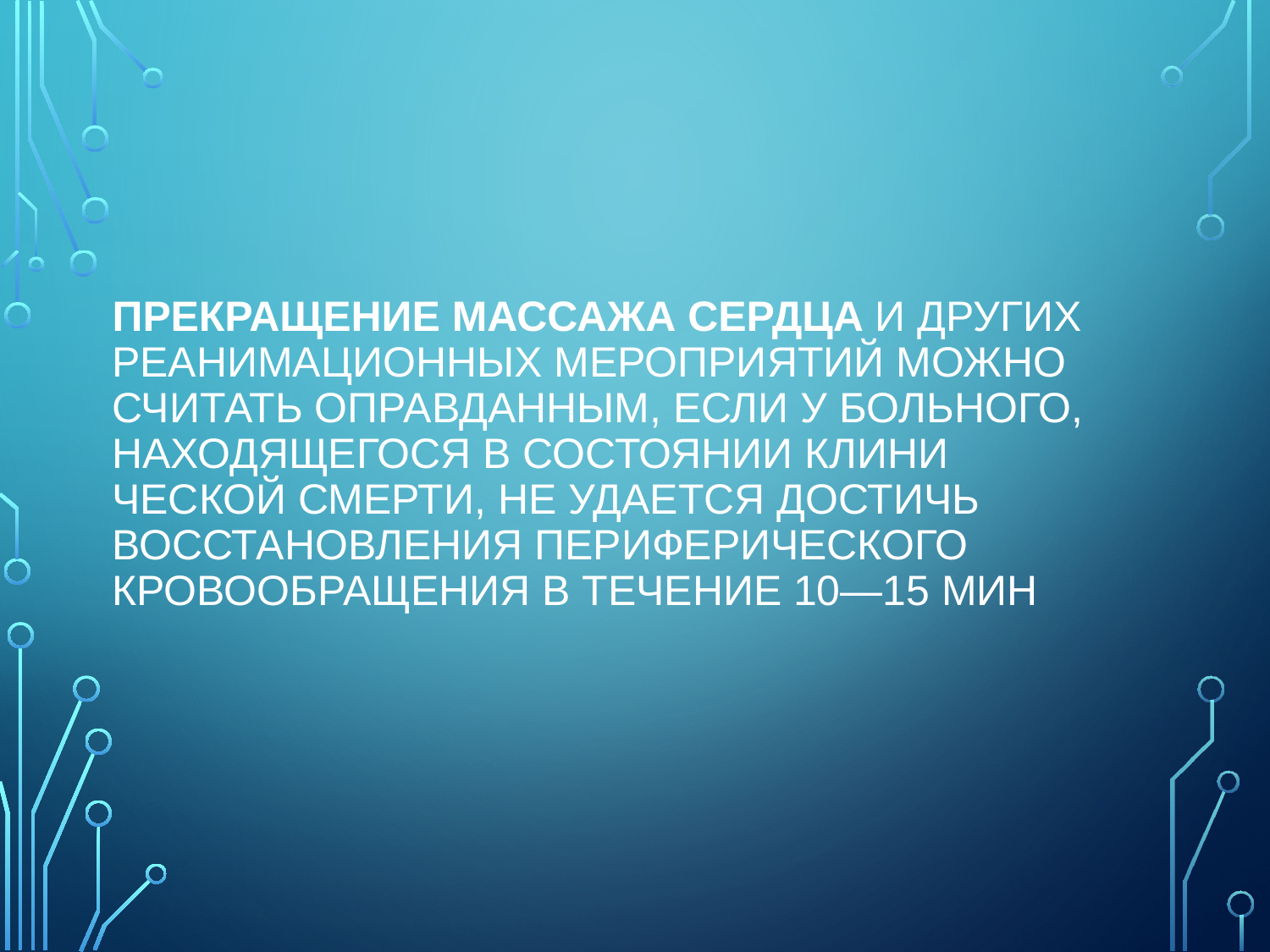

# Прекращение массажа сердца и других реанимационных мероприятий можно считать оправданным, если у больного, находящегося в состоянии клини­ческой смерти, не удается достичь восстановления периферического кровообращения в течение 10—15 мин